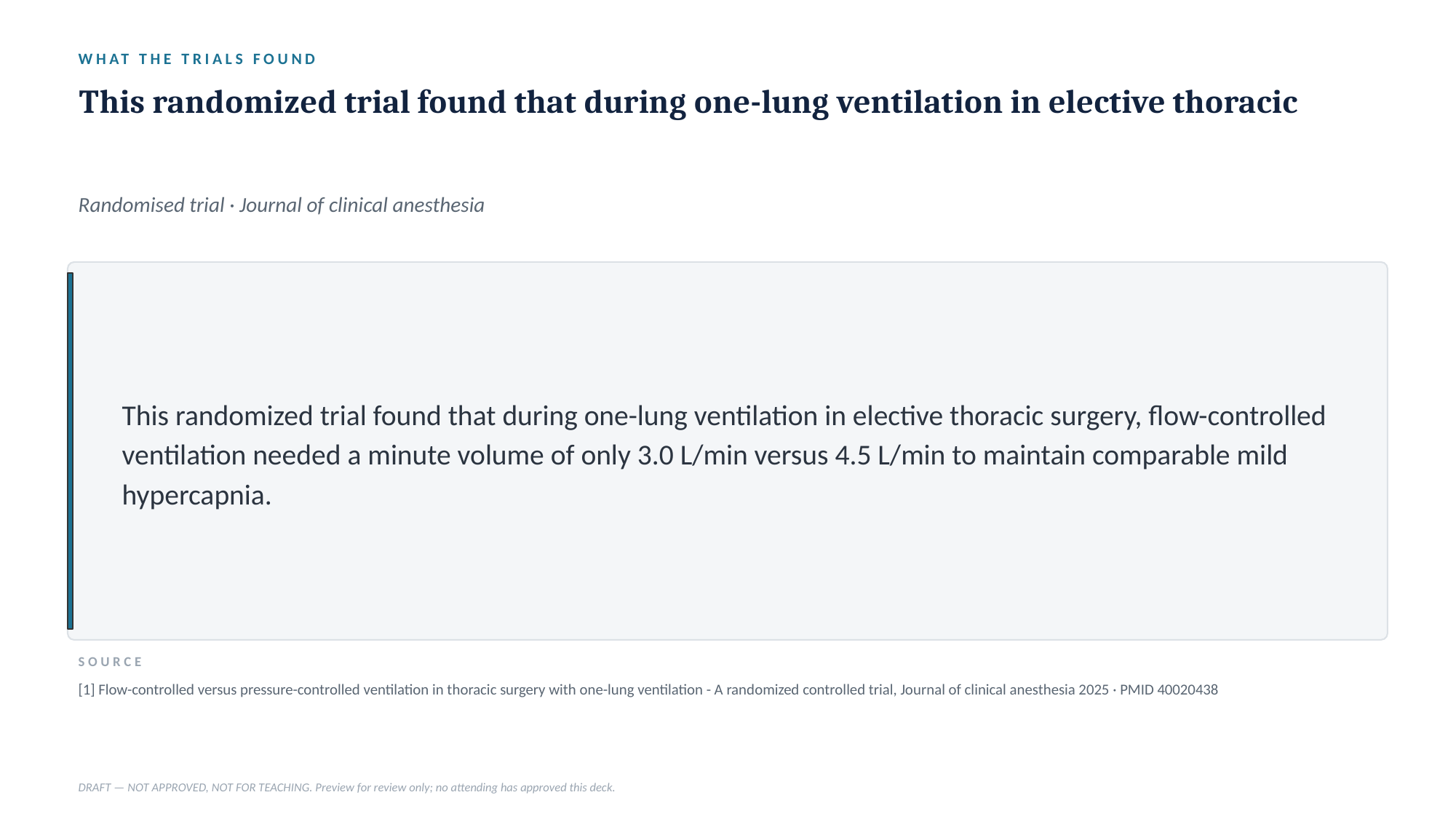

WHAT THE TRIALS FOUND
This randomized trial found that during one-lung ventilation in elective thoracic
Randomised trial · Journal of clinical anesthesia

This randomized trial found that during one-lung ventilation in elective thoracic surgery, flow-controlled ventilation needed a minute volume of only 3.0 L/min versus 4.5 L/min to maintain comparable mild hypercapnia.
SOURCE
[1] Flow-controlled versus pressure-controlled ventilation in thoracic surgery with one-lung ventilation - A randomized controlled trial, Journal of clinical anesthesia 2025 · PMID 40020438
DRAFT — NOT APPROVED, NOT FOR TEACHING. Preview for review only; no attending has approved this deck.